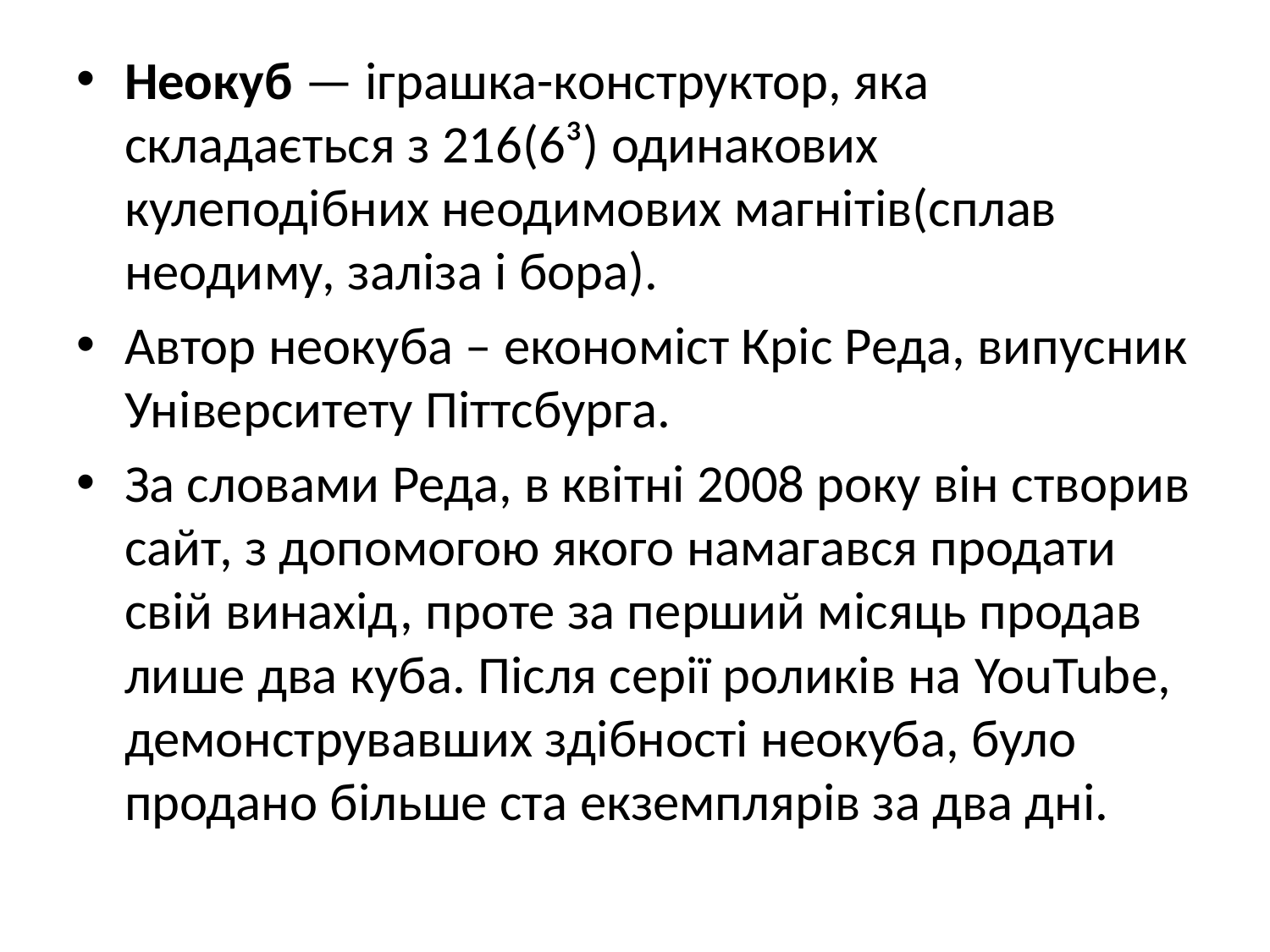

#
Неокуб — іграшка-конструктор, яка складається з 216(6³) одинакових кулеподібних неодимових магнітів(сплав неодиму, заліза і бора).
Автор неокуба – економіст Кріс Реда, випусник Університету Піттсбурга.
За словами Реда, в квітні 2008 року він створив сайт, з допомогою якого намагався продати свій винахід, проте за перший місяць продав лише два куба. Після серії роликів на YouTube, демонструвавших здібності неокуба, було продано більше ста екземплярів за два дні.